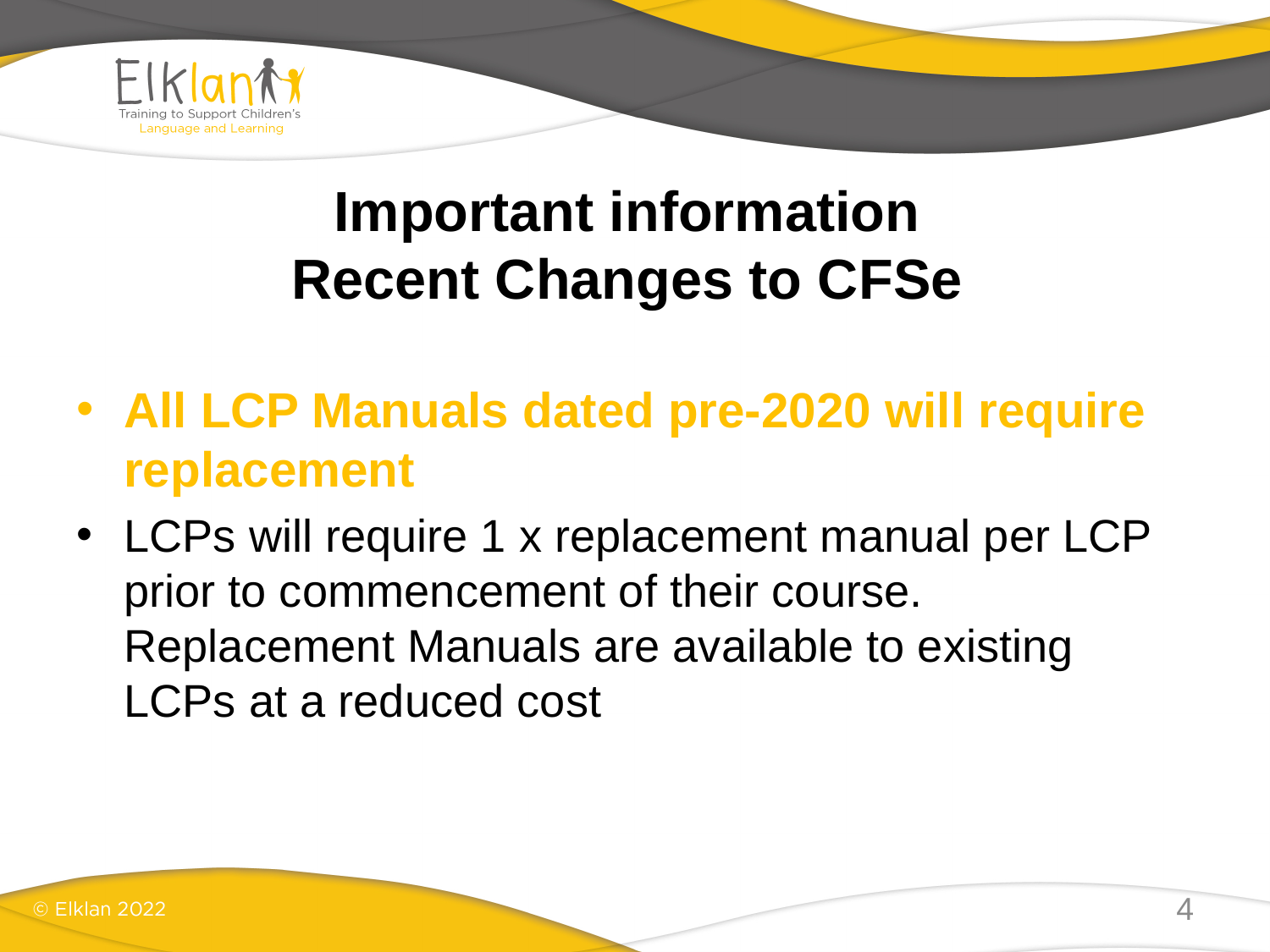

# Important information Recent Changes to CFSe
All LCP Manuals dated pre-2020 will require replacement
LCPs will require 1 x replacement manual per LCP prior to commencement of their course. Replacement Manuals are available to existing LCPs at a reduced cost
4